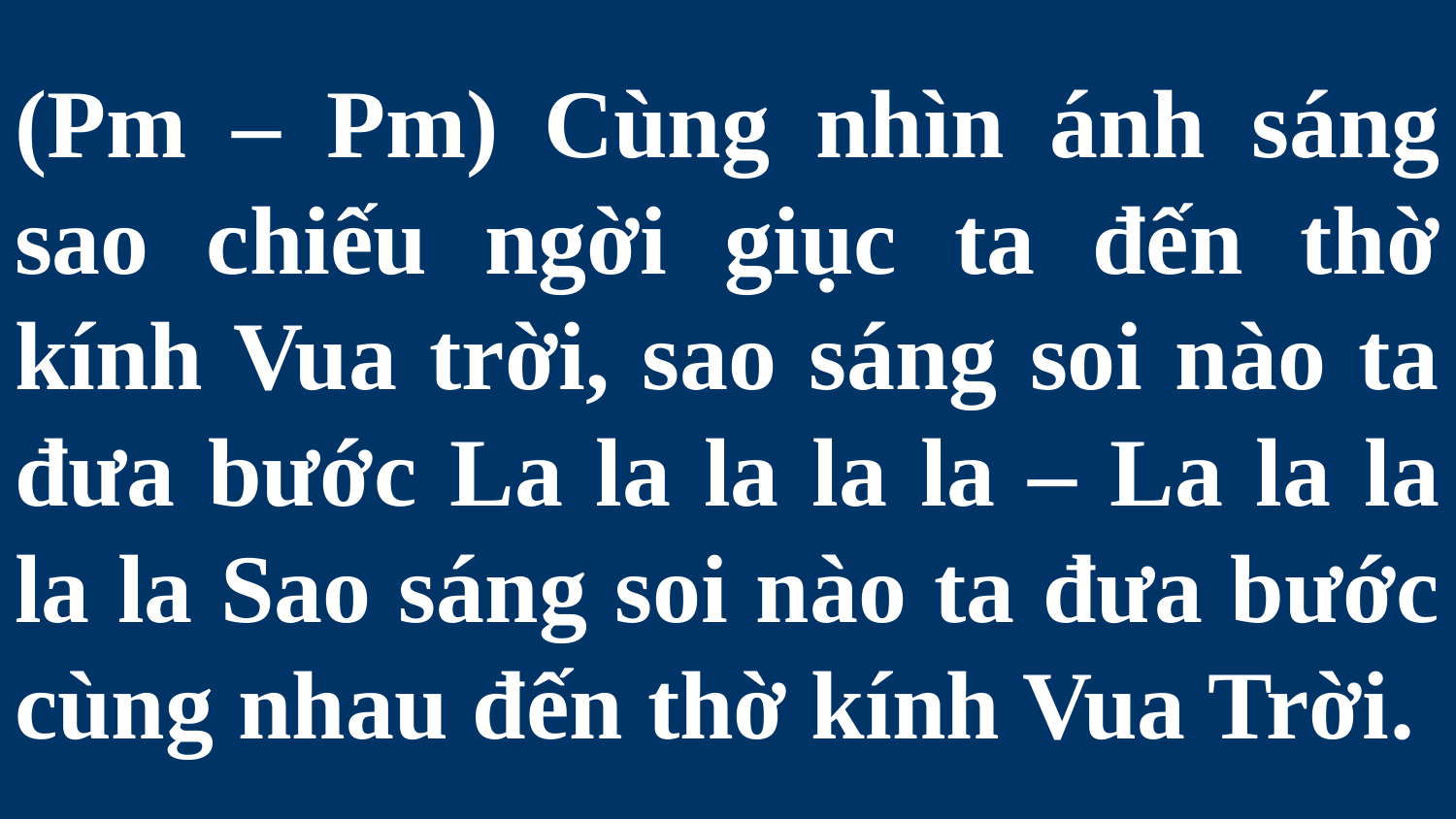

# (Pm – Pm) Cùng nhìn ánh sáng sao chiếu ngời giục ta đến thờ kính Vua trời, sao sáng soi nào ta đưa bước La la la la la – La la la la la Sao sáng soi nào ta đưa bước cùng nhau đến thờ kính Vua Trời.